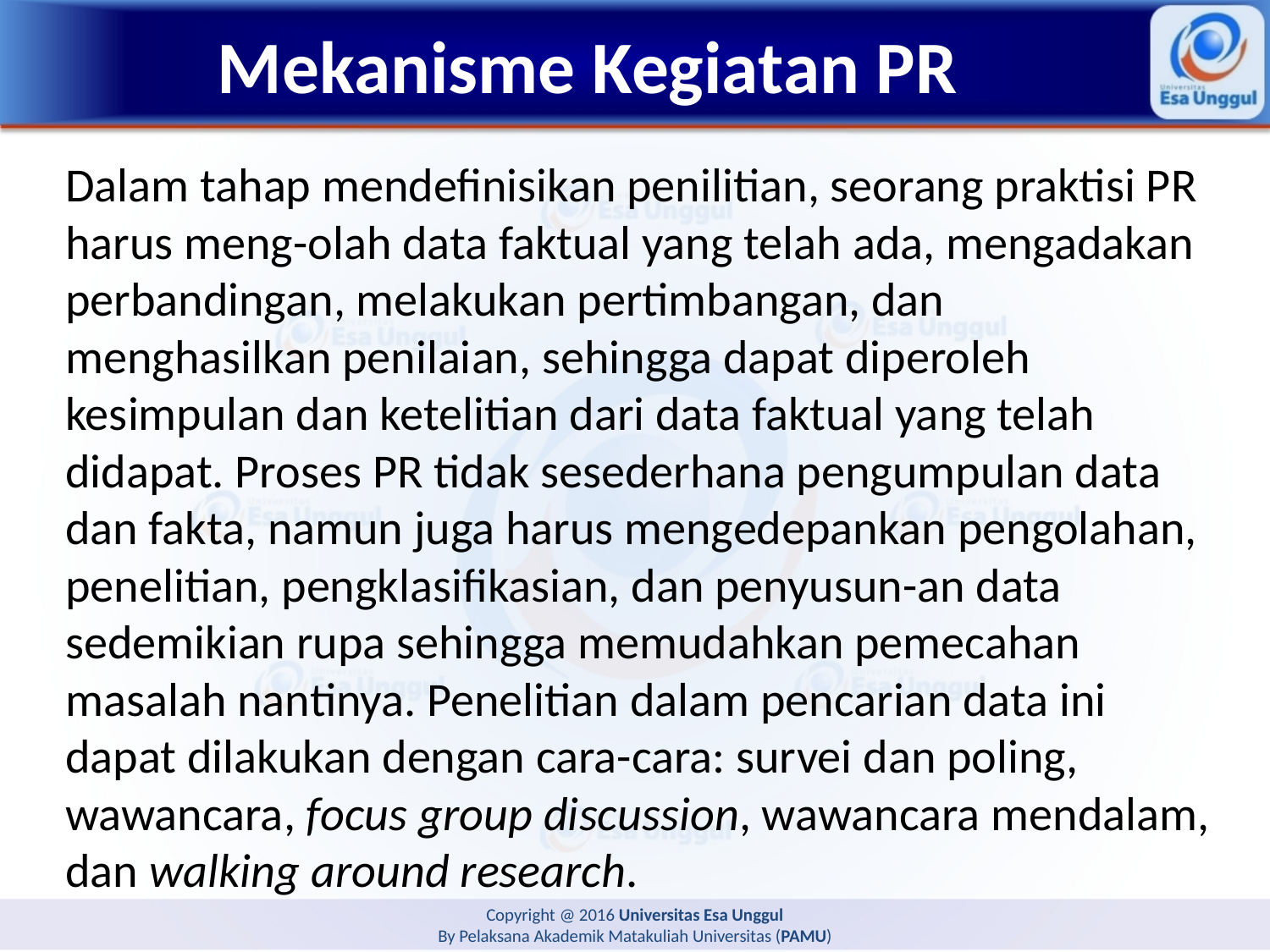

# Mekanisme Kegiatan PR
Dalam tahap mendefinisikan penilitian, seorang praktisi PR harus meng-olah data faktual yang telah ada, mengadakan perbandingan, melakukan pertimbangan, dan menghasilkan penilaian, sehingga dapat diperoleh kesimpulan dan ketelitian dari data faktual yang telah didapat. Proses PR tidak sesederhana pengumpulan data dan fakta, namun juga harus mengedepankan pengolahan, penelitian, pengklasifikasian, dan penyusun-an data sedemikian rupa sehingga memudahkan pemecahan masalah nantinya. Penelitian dalam pencarian data ini dapat dilakukan dengan cara-cara: survei dan poling, wawancara, focus group discussion, wawancara mendalam, dan walking around research.